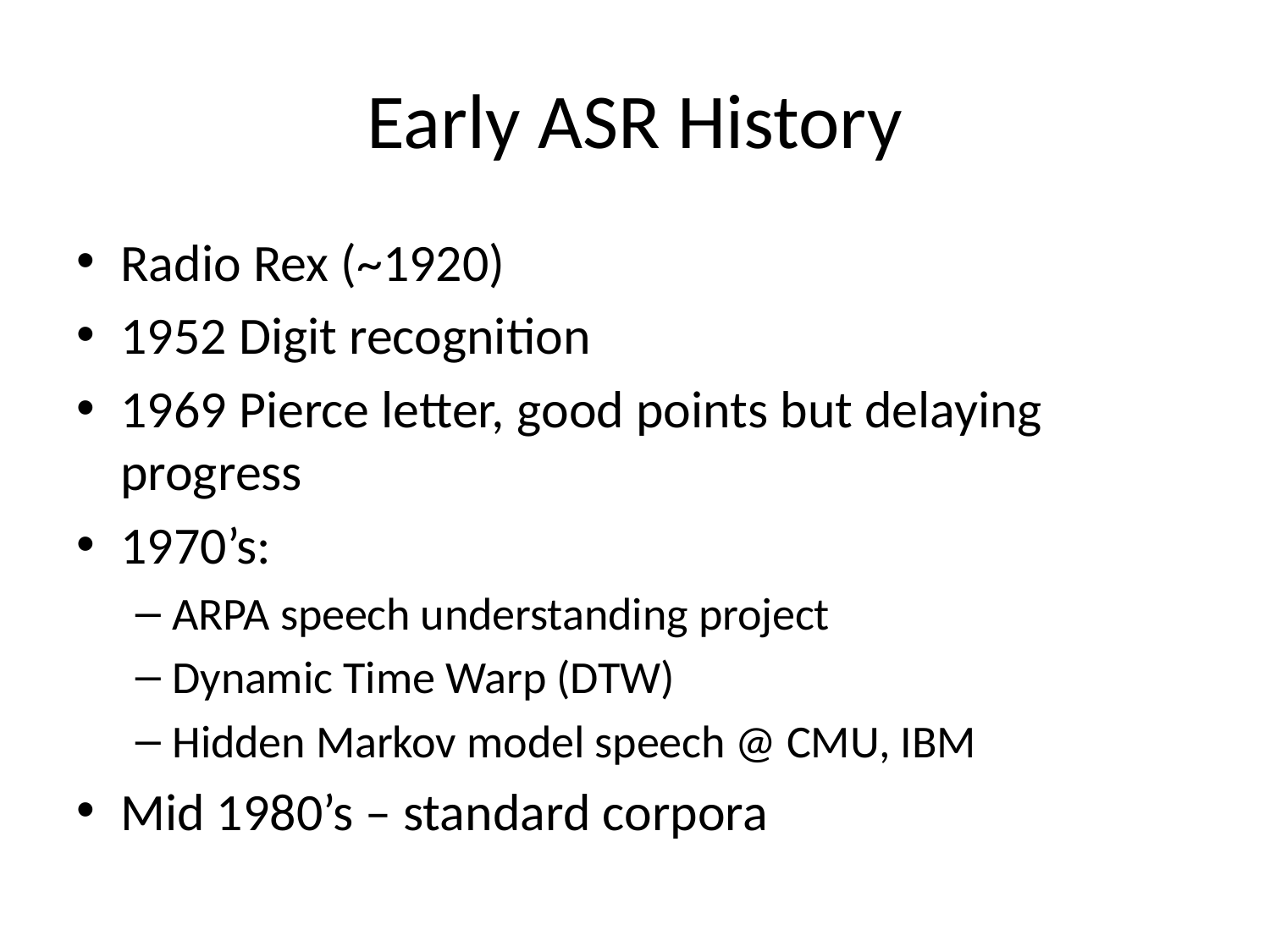

# Early ASR History
Radio Rex (~1920)
1952 Digit recognition
1969 Pierce letter, good points but delaying progress
1970’s:
ARPA speech understanding project
Dynamic Time Warp (DTW)
Hidden Markov model speech @ CMU, IBM
Mid 1980’s – standard corpora